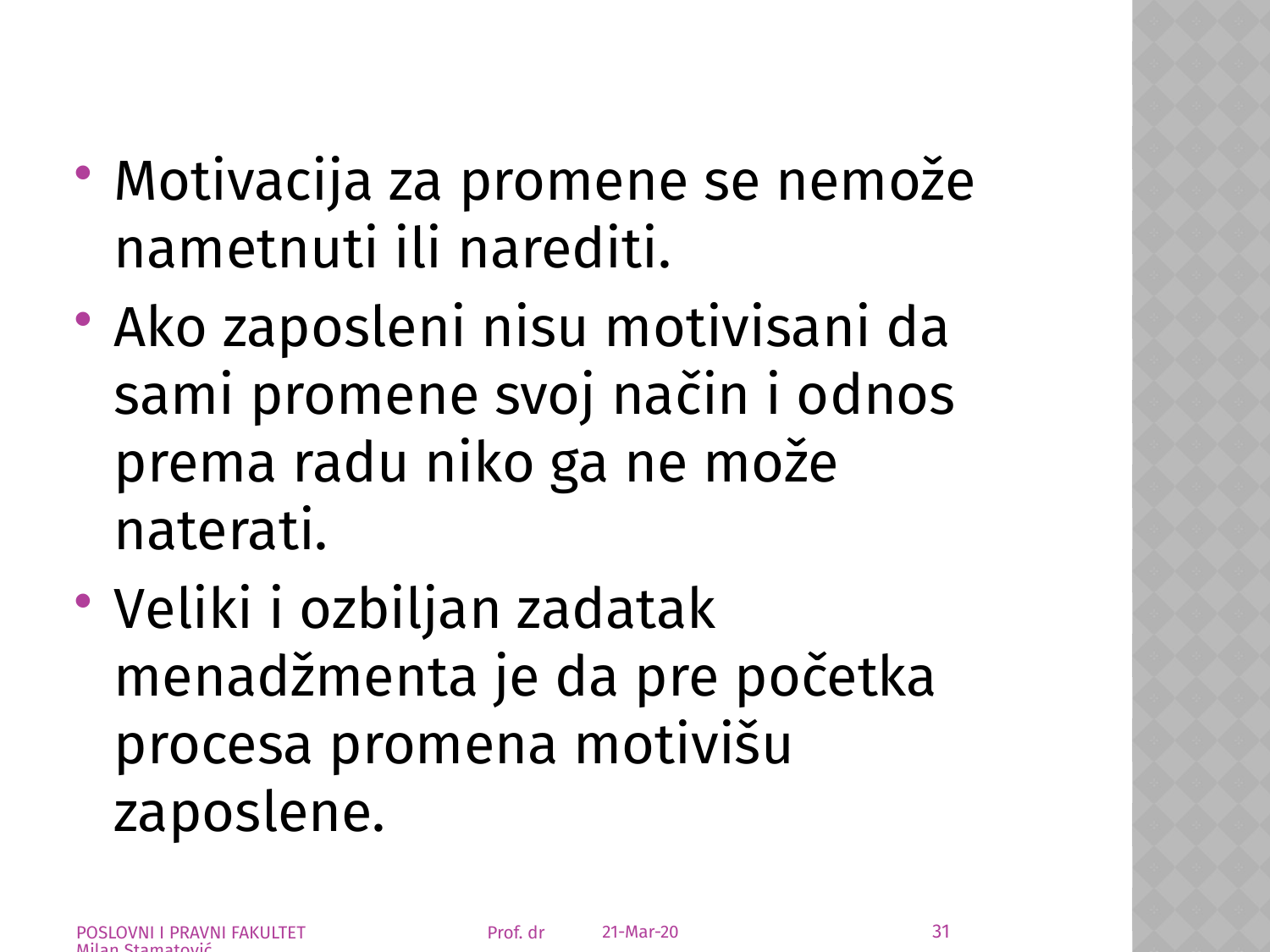

Motivacija za promene se nemože nametnuti ili narediti.
Ako zaposleni nisu motivisani da sami promene svoj način i odnos prema radu niko ga ne može naterati.
Veliki i ozbiljan zadatak menadžmenta je da pre početka procesa promena motivišu zaposlene.
31
POSLOVNI I PRAVNI FAKULTET                                       Prof. dr Milan Stamatović
21-Mar-20